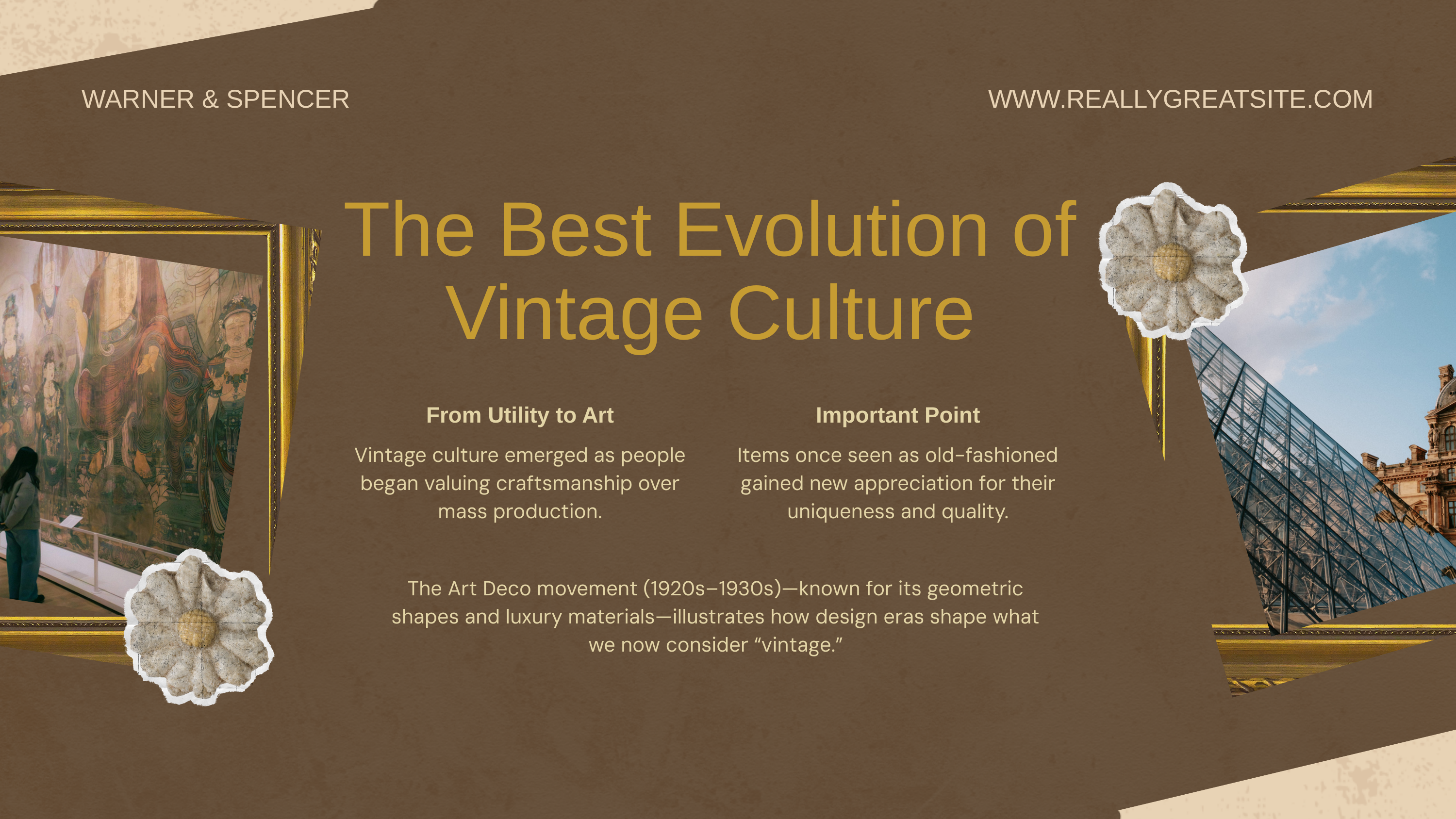

WARNER & SPENCER
WWW.REALLYGREATSITE.COM

The Best Evolution of Vintage Culture

From Utility to Art
Important Point
Vintage culture emerged as people began valuing craftsmanship over mass production.
Items once seen as old-fashioned gained new appreciation for their uniqueness and quality.

The Art Deco movement (1920s–1930s)—known for its geometric shapes and luxury materials—illustrates how design eras shape what we now consider “vintage.”